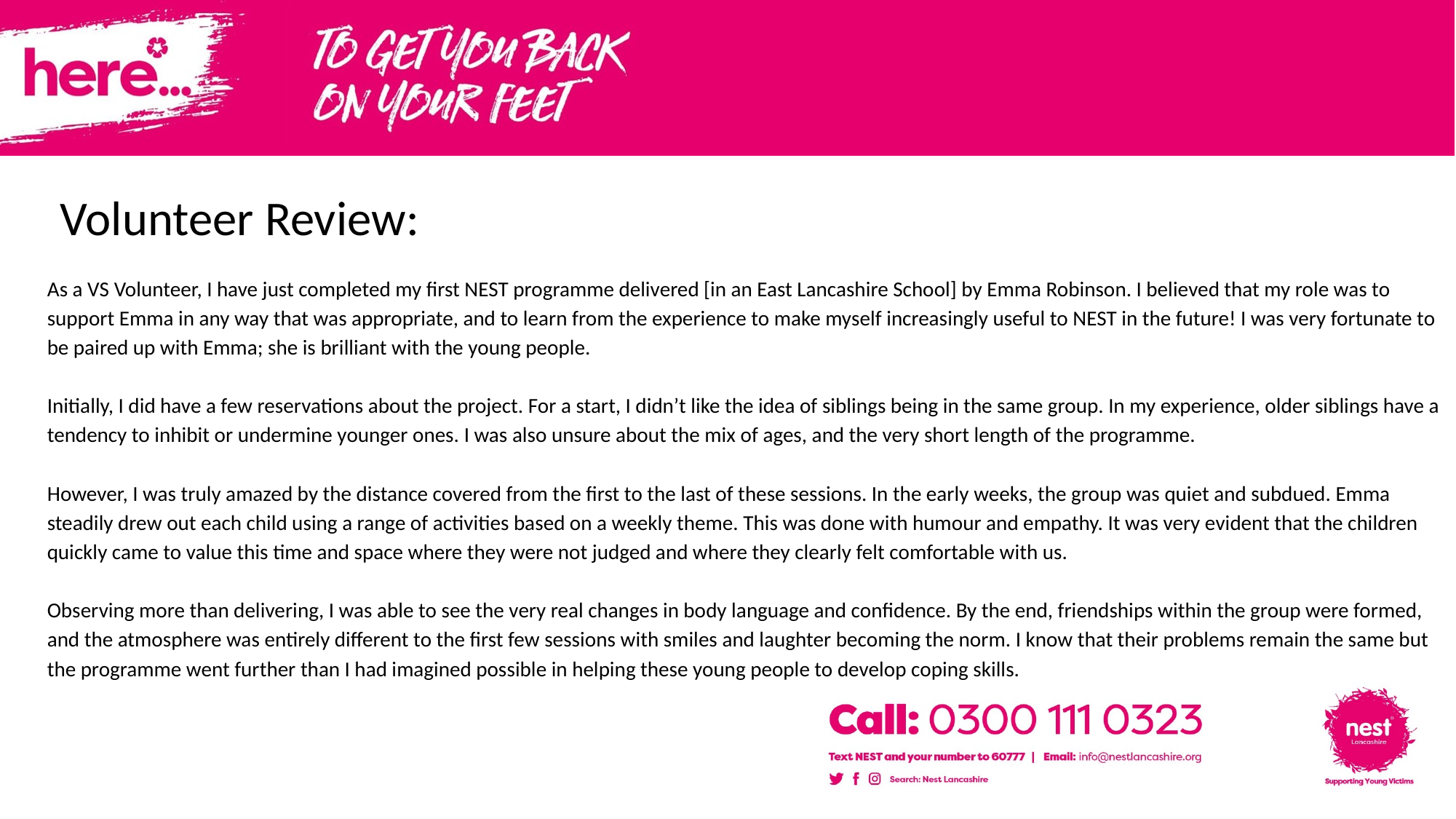

Volunteer Review:
As a VS Volunteer, I have just completed my first NEST programme delivered [in an East Lancashire School] by Emma Robinson. I believed that my role was to support Emma in any way that was appropriate, and to learn from the experience to make myself increasingly useful to NEST in the future! I was very fortunate to be paired up with Emma; she is brilliant with the young people.

Initially, I did have a few reservations about the project. For a start, I didn’t like the idea of siblings being in the same group. In my experience, older siblings have a tendency to inhibit or undermine younger ones. I was also unsure about the mix of ages, and the very short length of the programme.

However, I was truly amazed by the distance covered from the first to the last of these sessions. In the early weeks, the group was quiet and subdued. Emma steadily drew out each child using a range of activities based on a weekly theme. This was done with humour and empathy. It was very evident that the children quickly came to value this time and space where they were not judged and where they clearly felt comfortable with us.

Observing more than delivering, I was able to see the very real changes in body language and confidence. By the end, friendships within the group were formed, and the atmosphere was entirely different to the first few sessions with smiles and laughter becoming the norm. I know that their problems remain the same but the programme went further than I had imagined possible in helping these young people to develop coping skills.